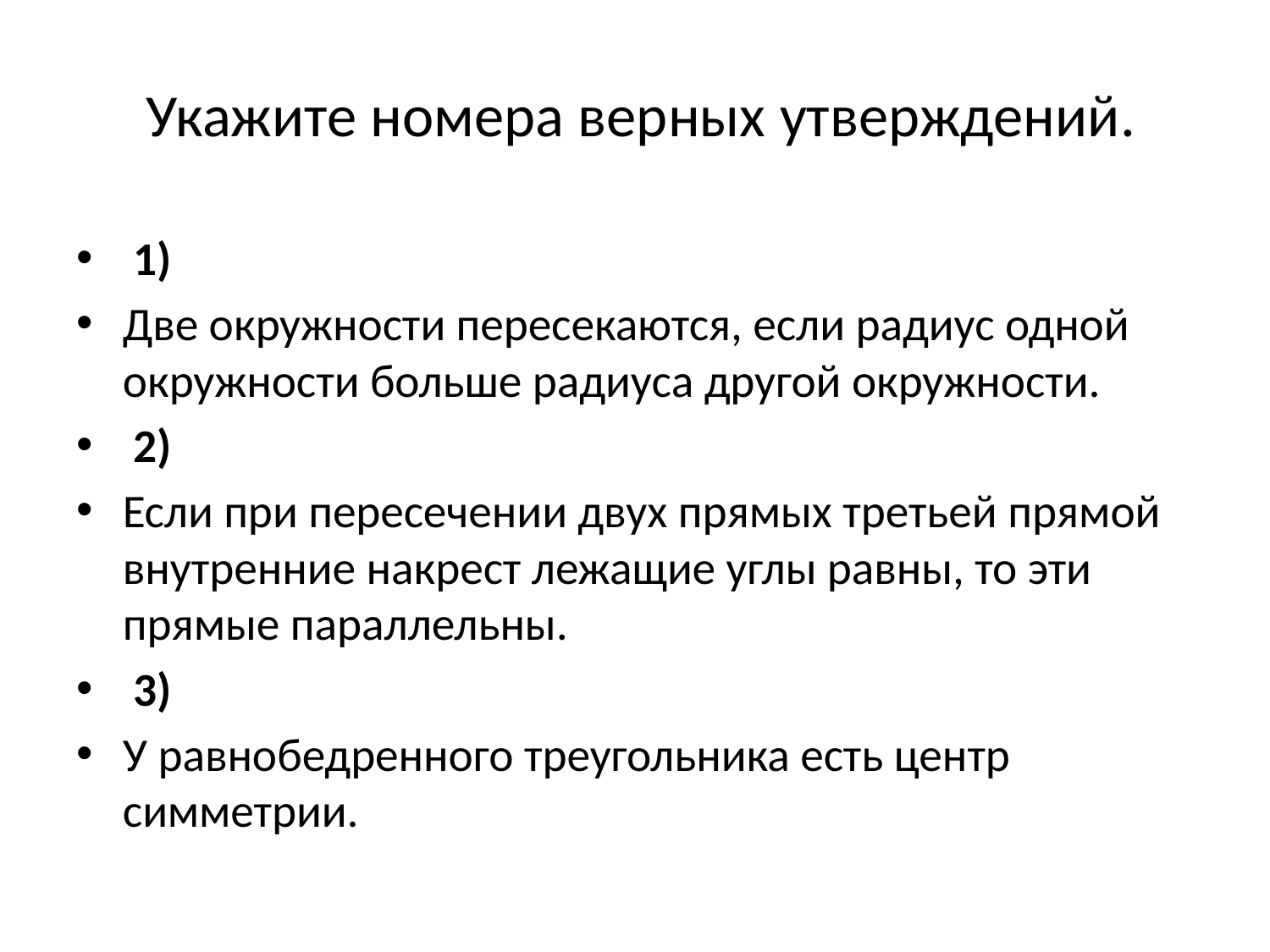

# Укажите номера верных утверждений.
 1)
Две окружности пересекаются, если радиус одной окружности больше радиуса другой окружности.
 2)
Если при пересечении двух прямых третьей прямой внутренние накрест лежащие углы равны, то эти прямые параллельны.
 3)
У равнобедренного треугольника есть центр симметрии.